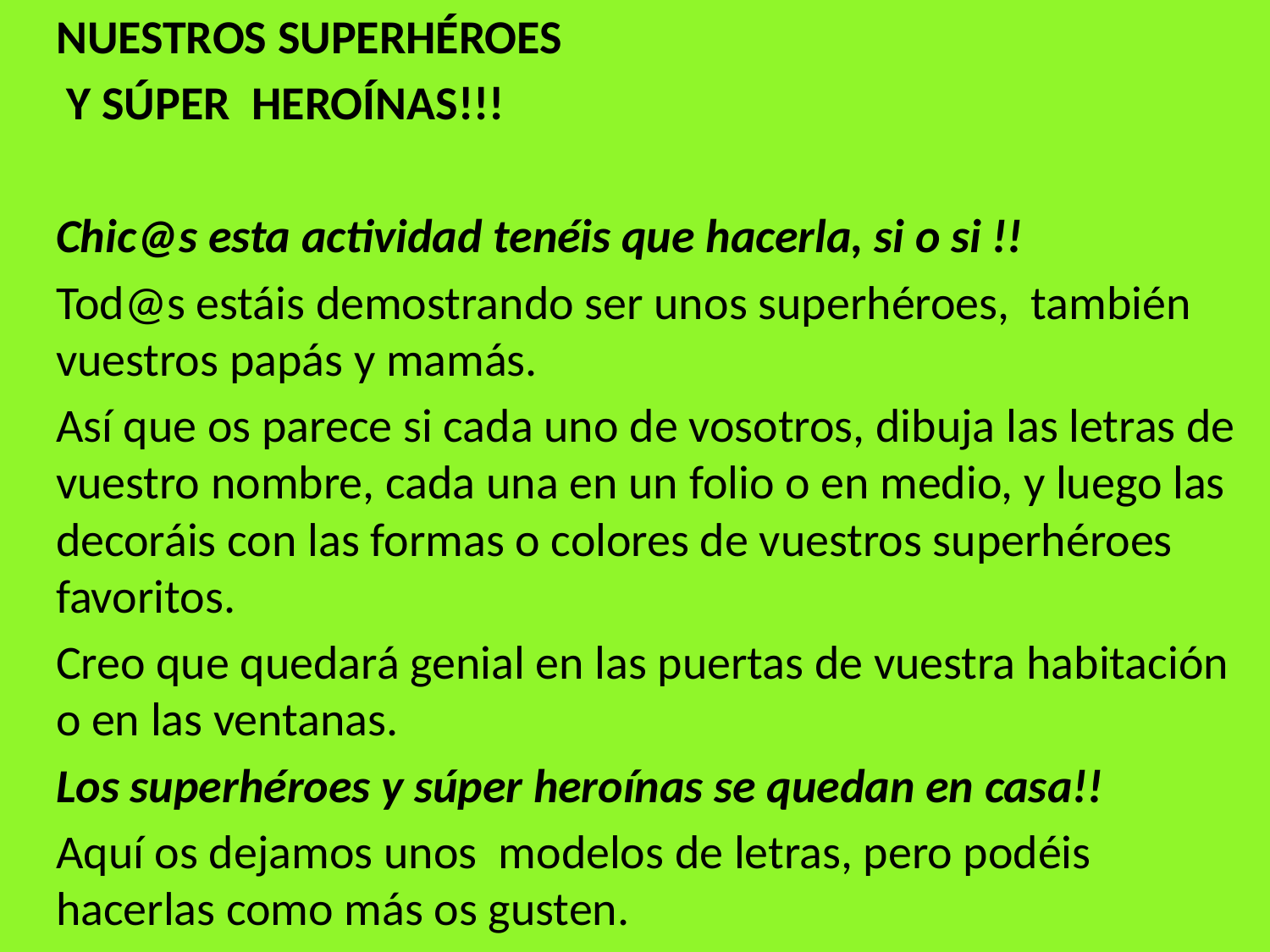

NUESTROS SUPERHÉROES
	 Y SÚPER  HEROÍNAS!!!

	Chic@s esta actividad tenéis que hacerla, si o si !!
	Tod@s estáis demostrando ser unos superhéroes,  también vuestros papás y mamás.
	Así que os parece si cada uno de vosotros, dibuja las letras de vuestro nombre, cada una en un folio o en medio, y luego las decoráis con las formas o colores de vuestros superhéroes favoritos.
	Creo que quedará genial en las puertas de vuestra habitación o en las ventanas.
	Los superhéroes y súper heroínas se quedan en casa!!
	Aquí os dejamos unos  modelos de letras, pero podéis hacerlas como más os gusten.